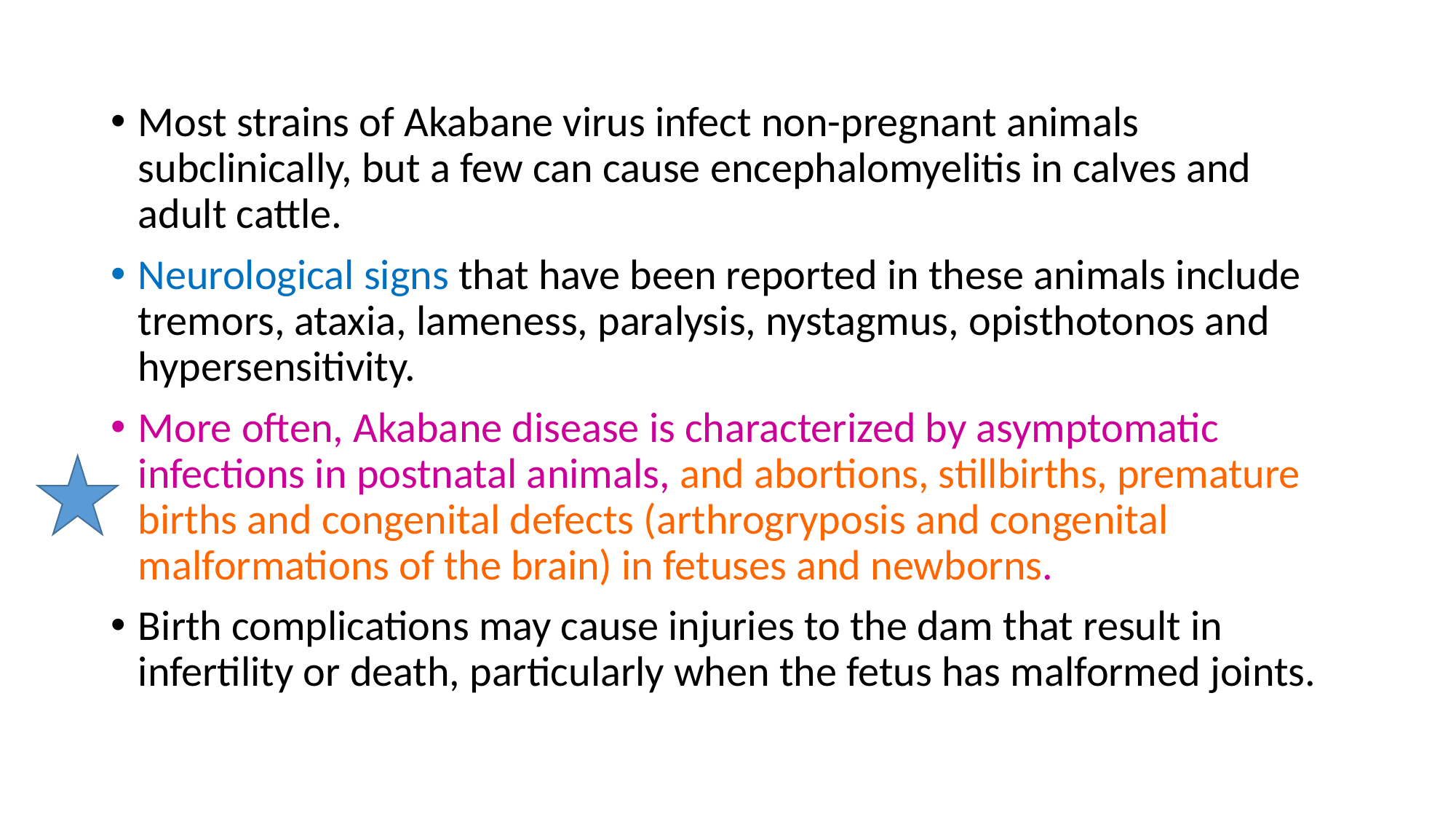

Most strains of Akabane virus infect non-pregnant animals subclinically, but a few can cause encephalomyelitis in calves and adult cattle.
Neurological signs that have been reported in these animals include tremors, ataxia, lameness, paralysis, nystagmus, opisthotonos and hypersensitivity.
More often, Akabane disease is characterized by asymptomatic infections in postnatal animals, and abortions, stillbirths, premature births and congenital defects (arthrogryposis and congenital malformations of the brain) in fetuses and newborns.
Birth complications may cause injuries to the dam that result in infertility or death, particularly when the fetus has malformed joints.